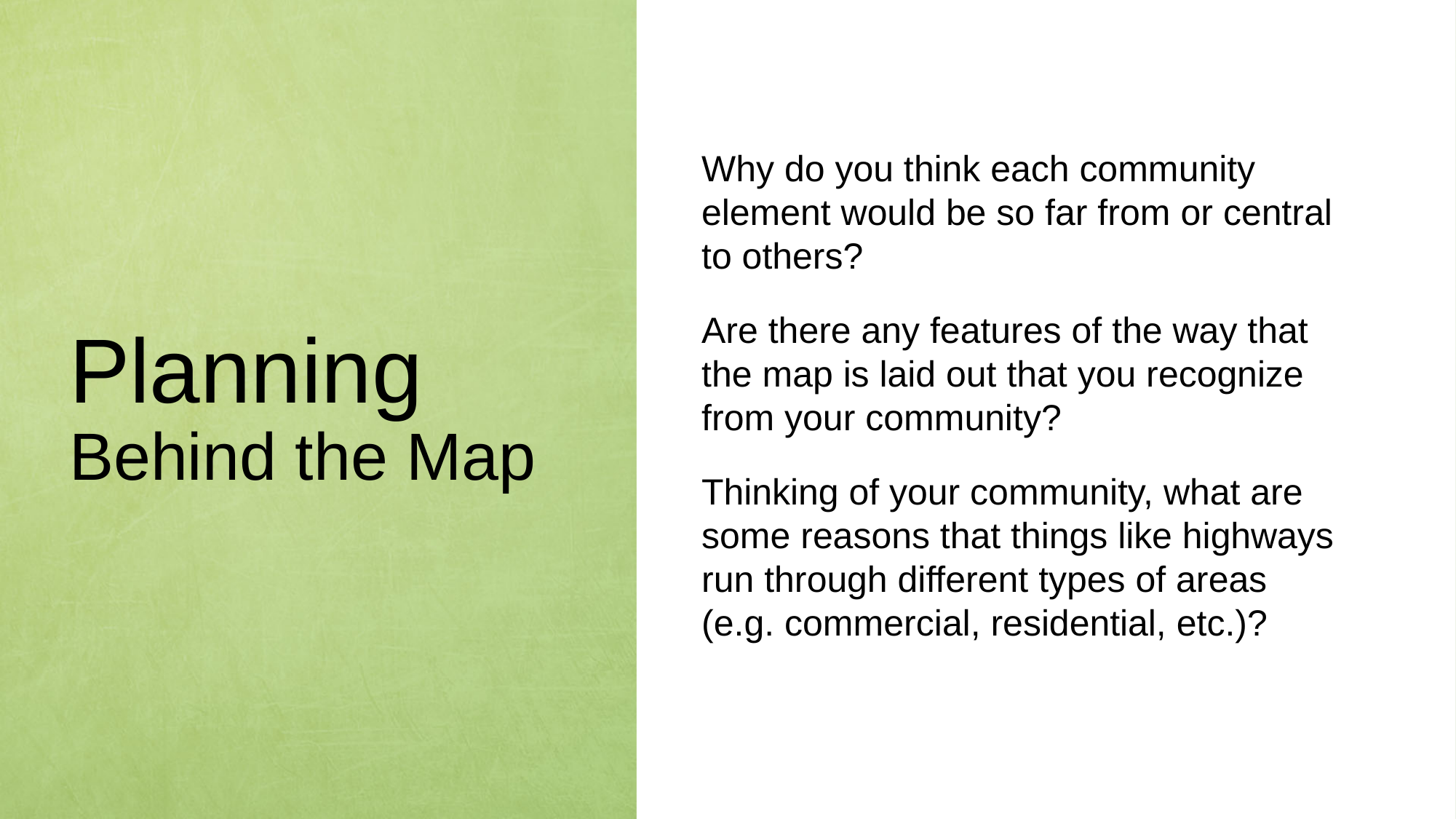

Planning
Behind the Map
Why do you think each community element would be so far from or central to others?
Are there any features of the way that the map is laid out that you recognize from your community?
Thinking of your community, what are some reasons that things like highways run through different types of areas (e.g. commercial, residential, etc.)?